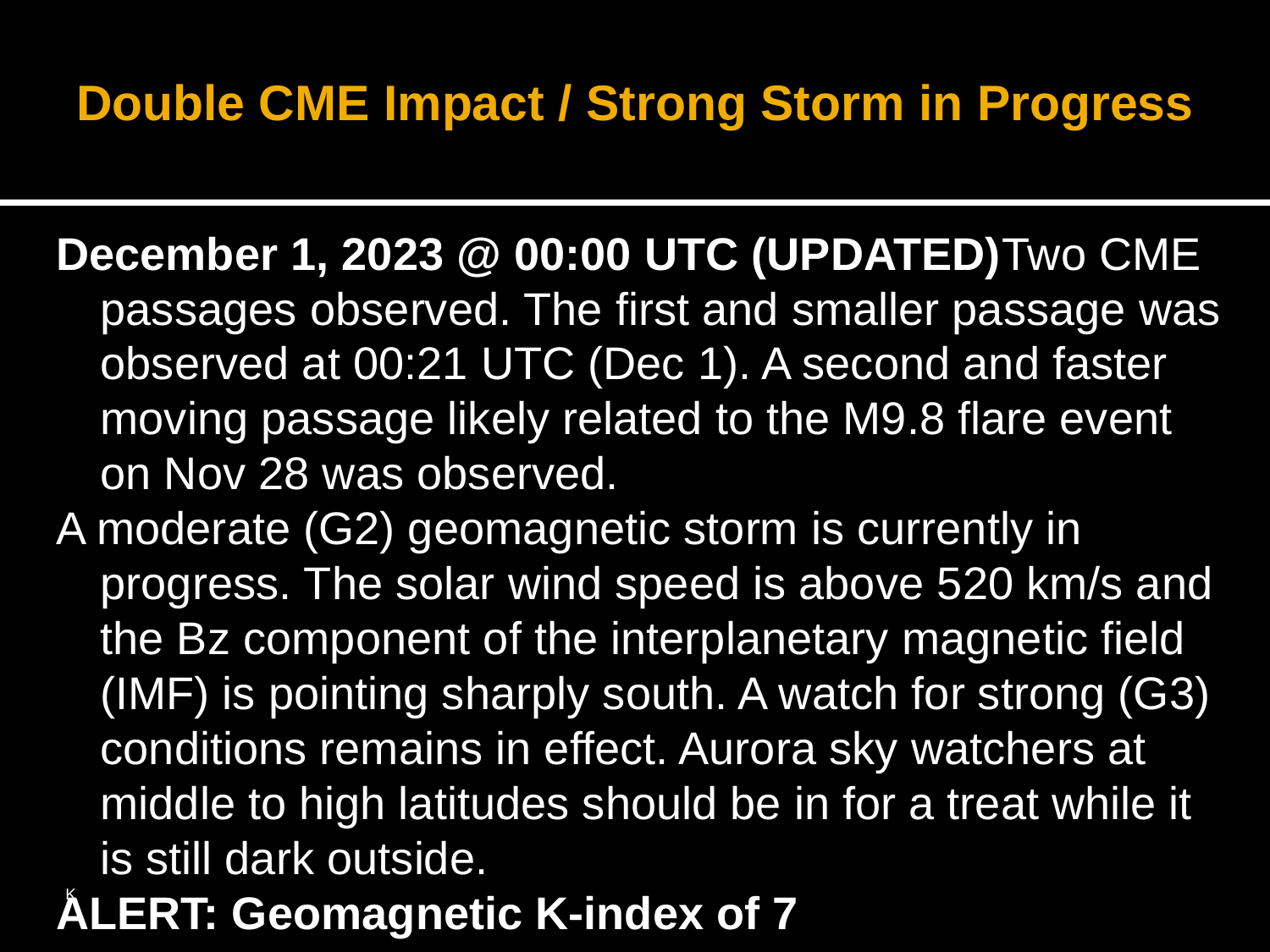

# Double CME Impact / Strong Storm in Progress
December 1, 2023 @ 00:00 UTC (UPDATED)Two CME passages observed. The first and smaller passage was observed at 00:21 UTC (Dec 1). A second and faster moving passage likely related to the M9.8 flare event on Nov 28 was observed.
A moderate (G2) geomagnetic storm is currently in progress. The solar wind speed is above 520 km/s and the Bz component of the interplanetary magnetic field (IMF) is pointing sharply south. A watch for strong (G3) conditions remains in effect. Aurora sky watchers at middle to high latitudes should be in for a treat while it is still dark outside.
ALERT: Geomagnetic K-index of 7
K